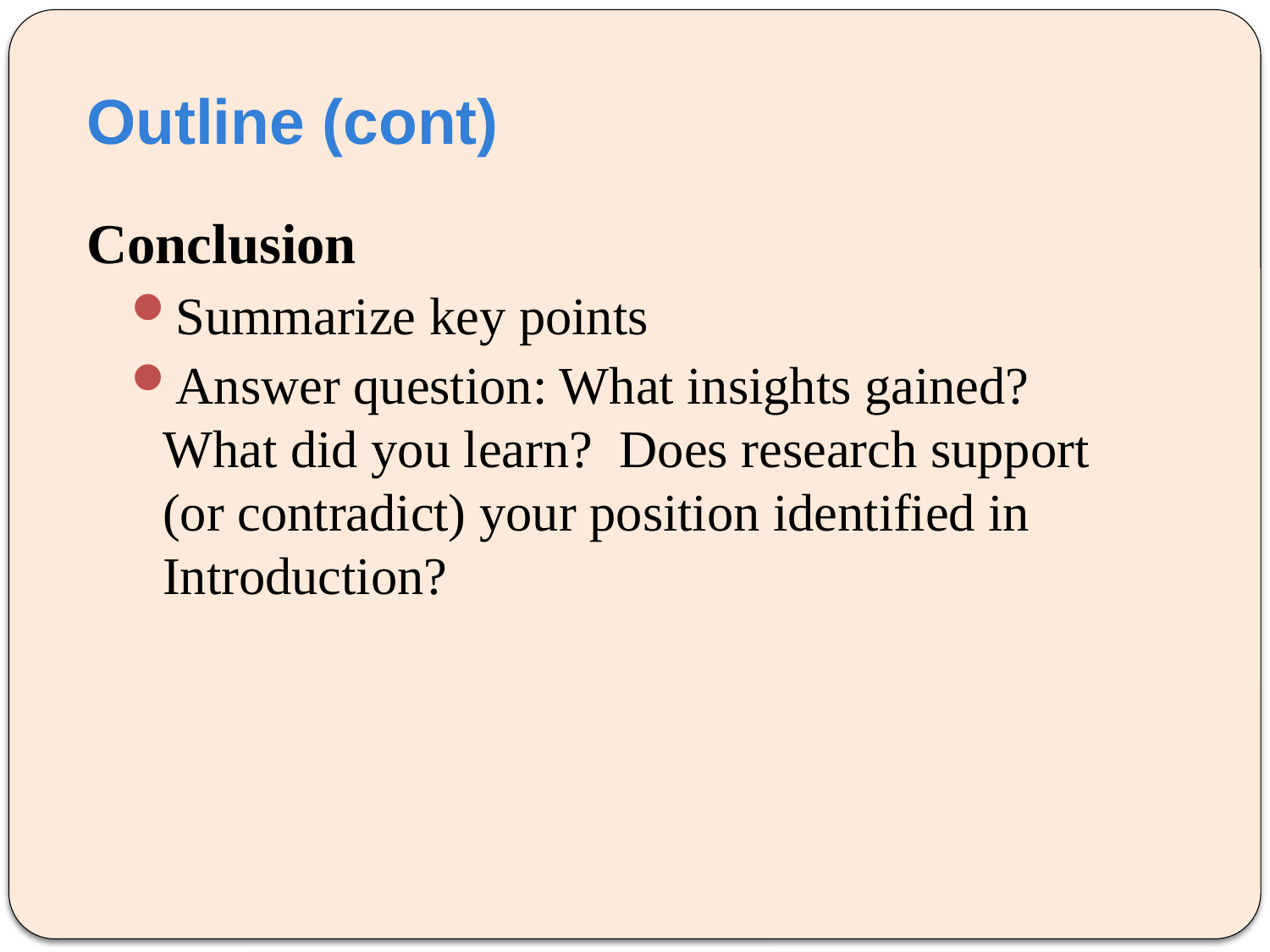

# Outline (cont)
Conclusion
Summarize key points
Answer question: What insights gained?  What did you learn?  Does research support (or contradict) your position identified in Introduction?